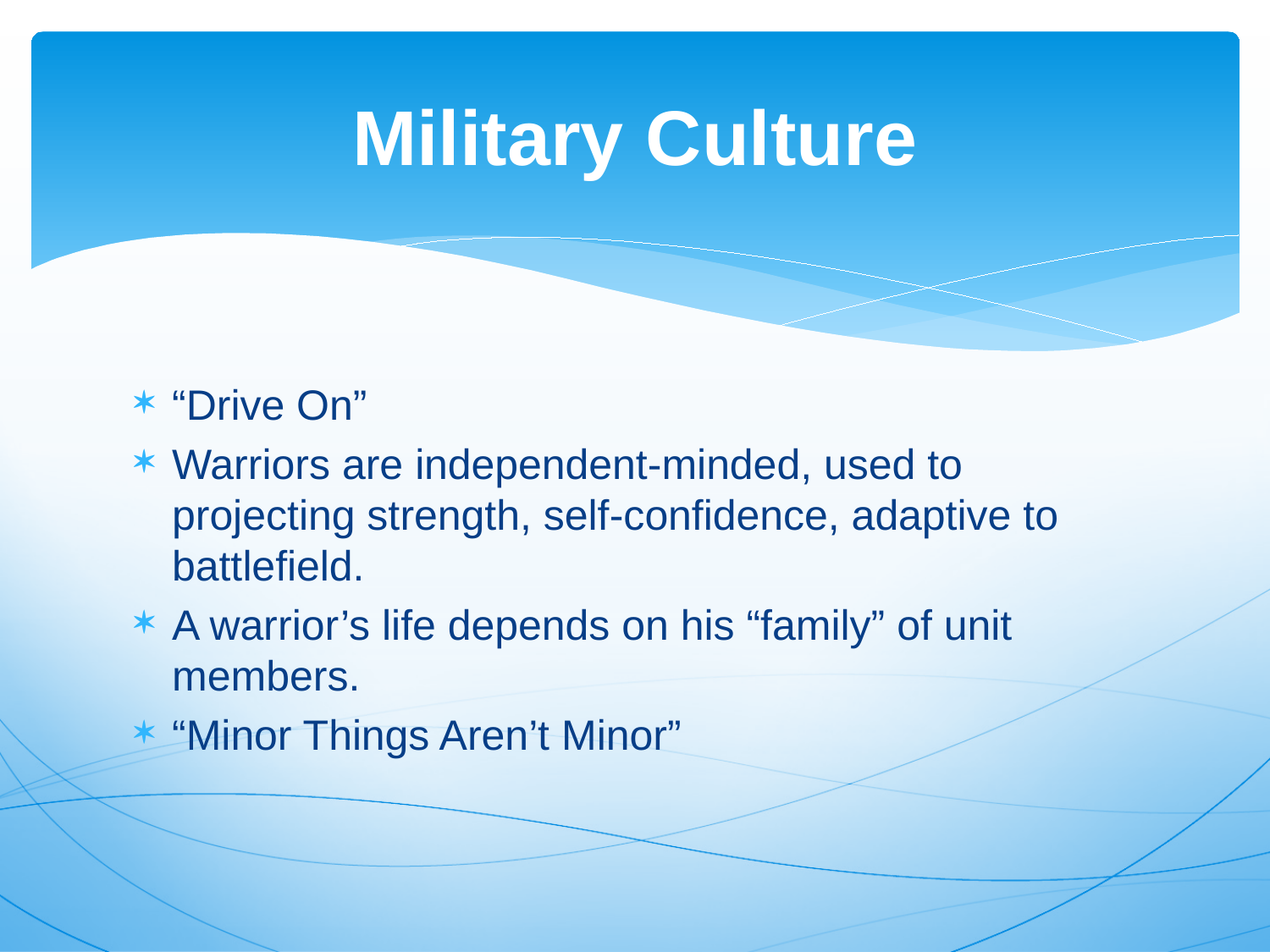

# Military Culture
“Drive On”
Warriors are independent-minded, used to projecting strength, self-confidence, adaptive to battlefield.
A warrior’s life depends on his “family” of unit members.
“Minor Things Aren’t Minor”